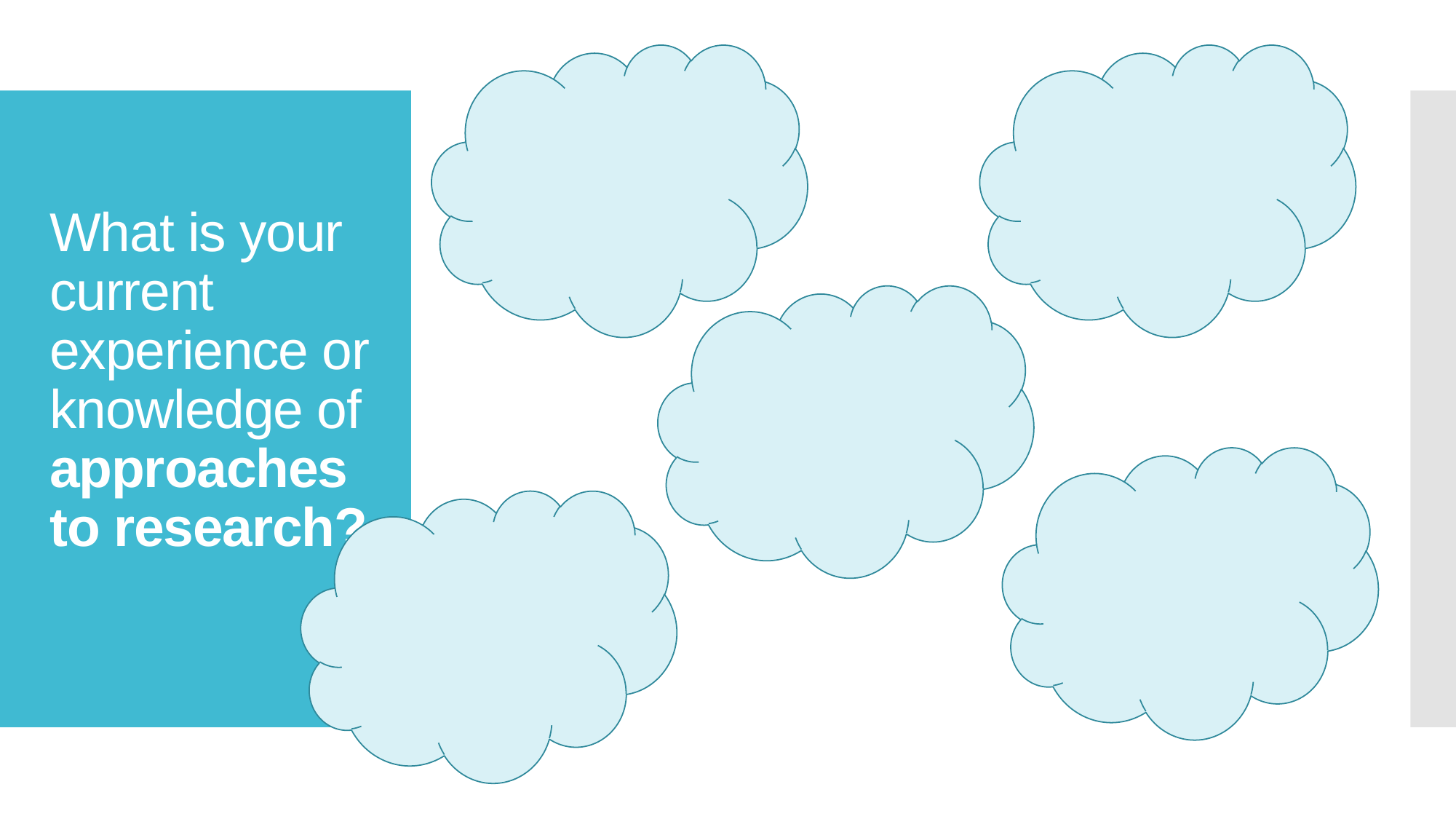

# What is your current  experience or knowledge of approaches to research?